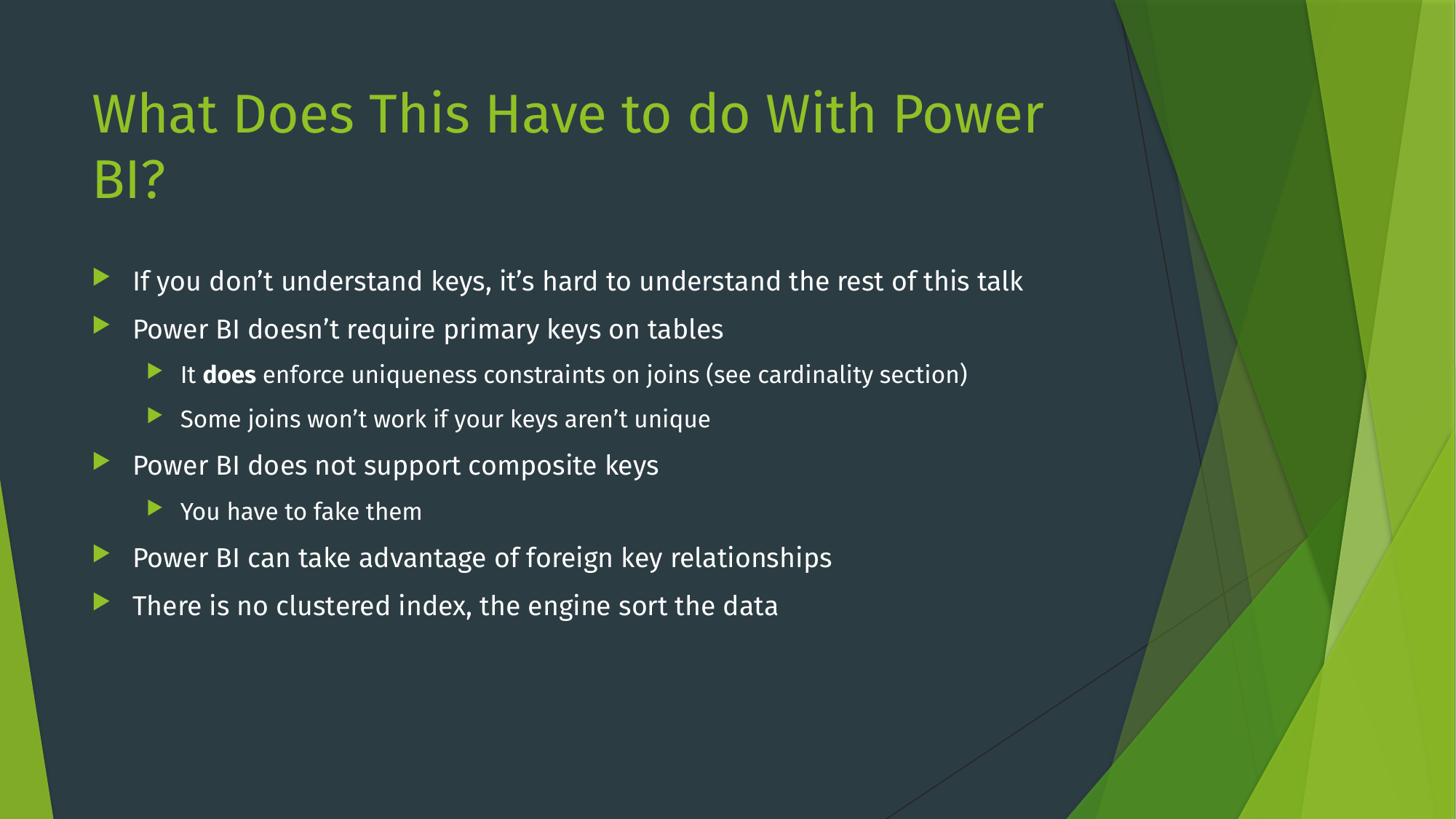

# What Does This Have to do With Power BI?
If you don’t understand keys, it’s hard to understand the rest of this talk
Power BI doesn’t require primary keys on tables
It does enforce uniqueness constraints on joins (see cardinality section)
Some joins won’t work if your keys aren’t unique
Power BI does not support composite keys
You have to fake them
Power BI can take advantage of foreign key relationships
There is no clustered index, the engine sort the data